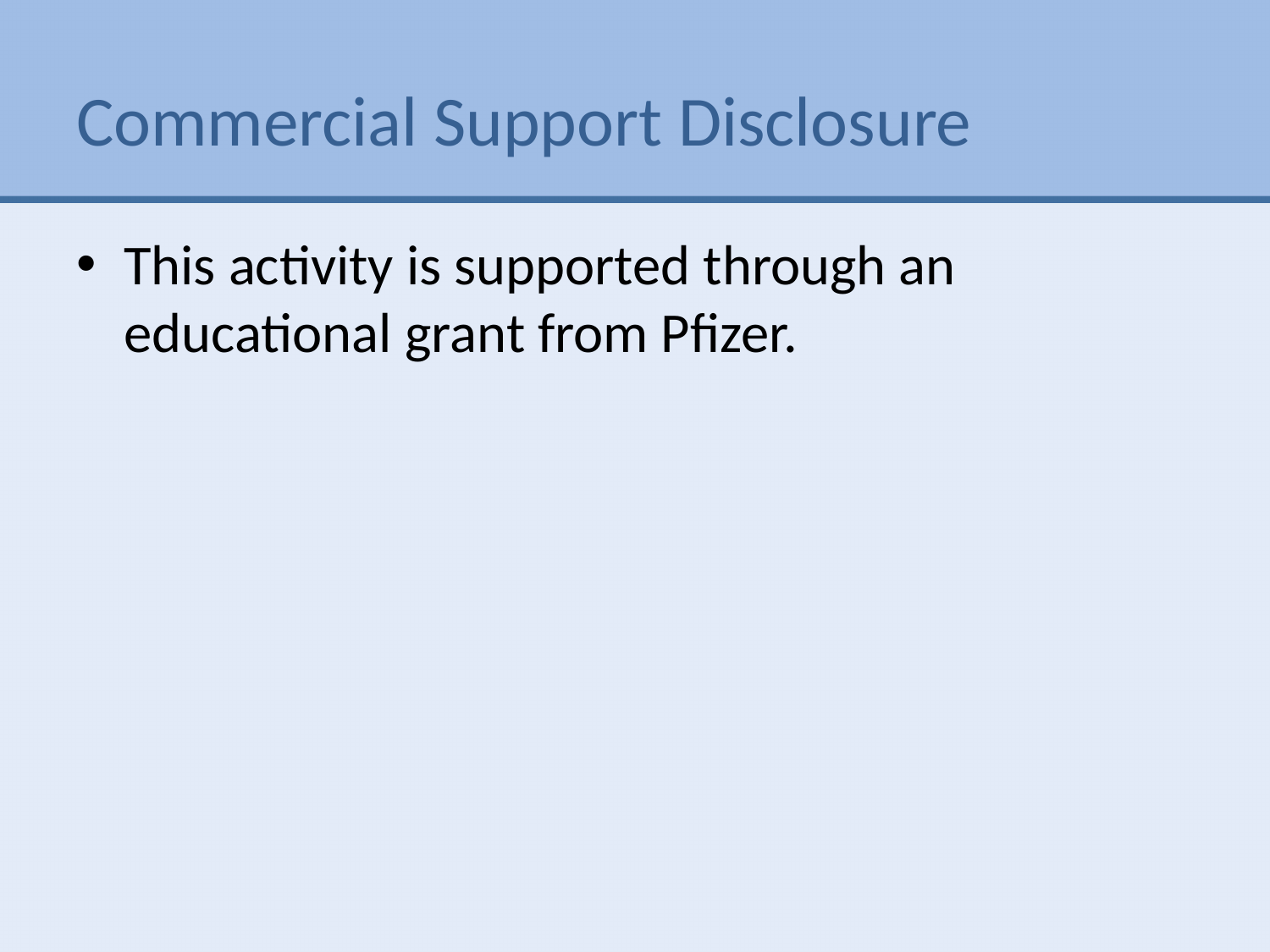

# Commercial Support Disclosure
This activity is supported through an educational grant from Pfizer.